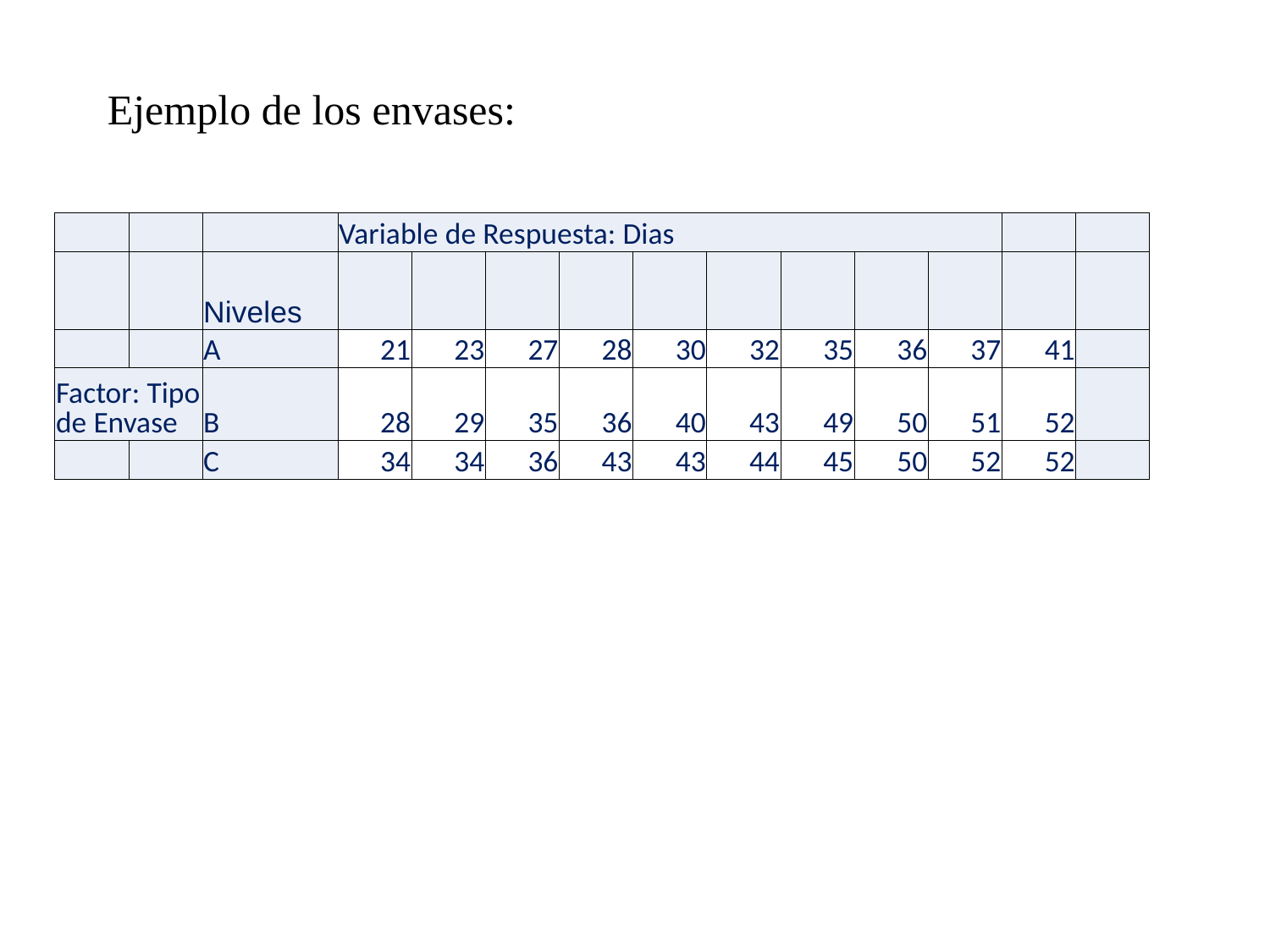

Ejemplo de los envases:
|  |  |  | Variable de Respuesta: Dias |  |  |  |  |  |  |  |  |  |  |
| --- | --- | --- | --- | --- | --- | --- | --- | --- | --- | --- | --- | --- | --- |
|  |  | Niveles |  |  |  |  |  |  |  |  |  |  |  |
|  |  | A | 21 | 23 | 27 | 28 | 30 | 32 | 35 | 36 | 37 | 41 |  |
| Factor: Tipo de Envase |  | B | 28 | 29 | 35 | 36 | 40 | 43 | 49 | 50 | 51 | 52 |  |
|  |  | C | 34 | 34 | 36 | 43 | 43 | 44 | 45 | 50 | 52 | 52 |  |